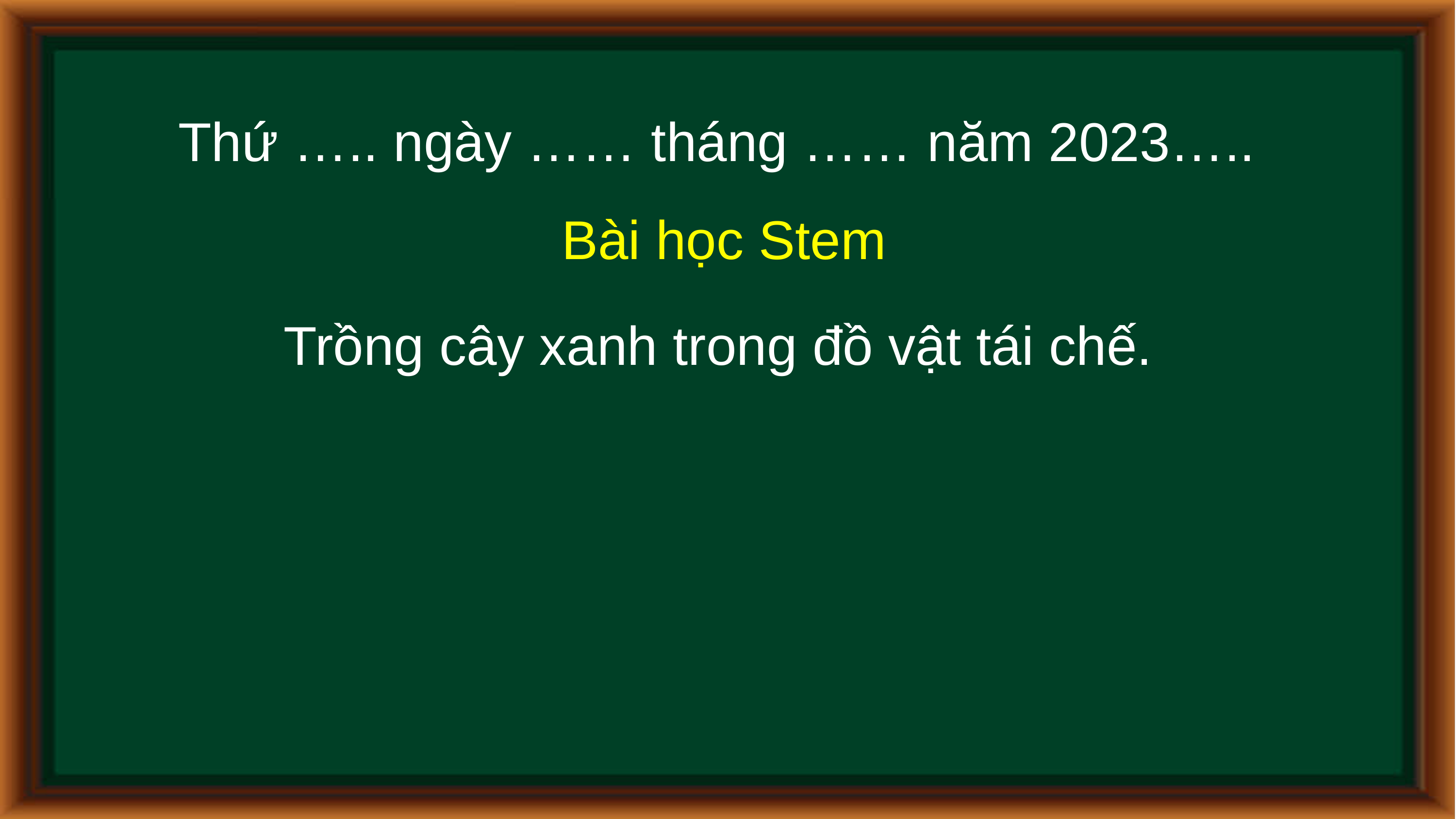

Thứ ….. ngày …… tháng …… năm 2023…..
Bài học Stem
Trồng cây xanh trong đồ vật tái chế.